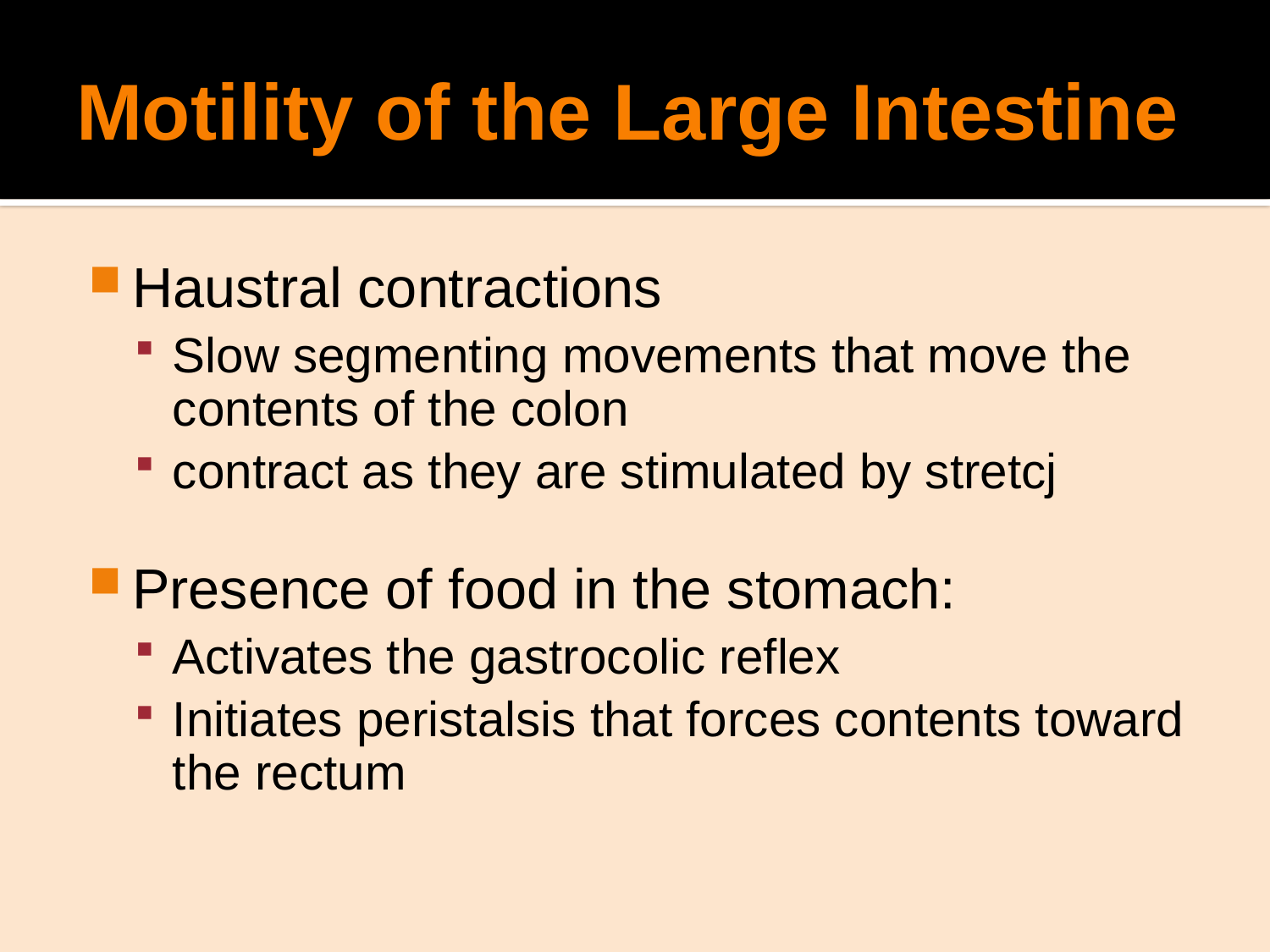

# Motility of the Large Intestine
Haustral contractions
Slow segmenting movements that move the contents of the colon
contract as they are stimulated by stretcj

Presence of food in the stomach:
Activates the gastrocolic reflex
Initiates peristalsis that forces contents toward the rectum